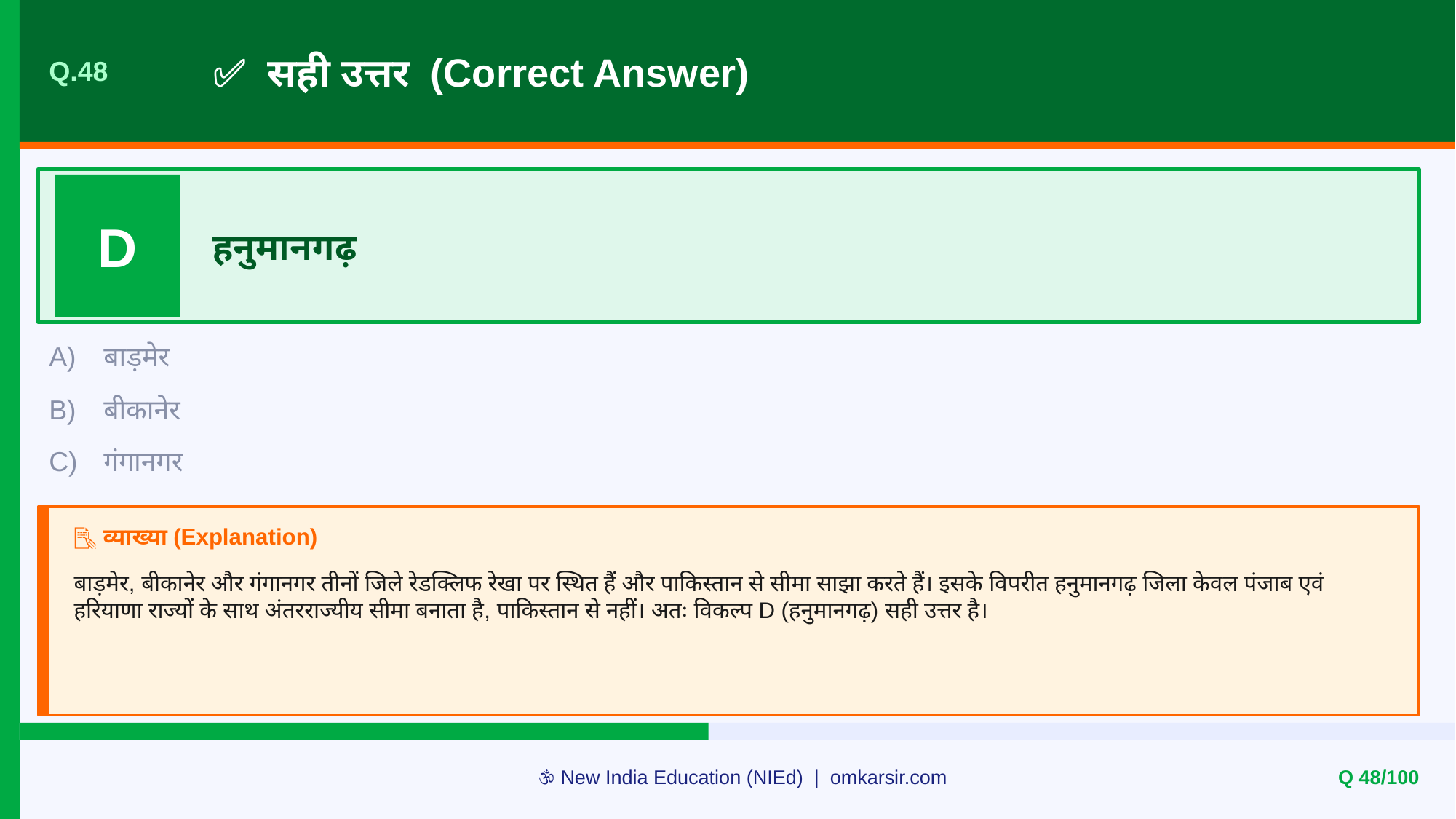

✅  सही उत्तर  (Correct Answer)
Q.48

D
हनुमानगढ़
A)
बाड़मेर
B)
बीकानेर
C)
गंगानगर

📝 व्याख्या (Explanation)
बाड़मेर, बीकानेर और गंगानगर तीनों जिले रेडक्लिफ रेखा पर स्थित हैं और पाकिस्तान से सीमा साझा करते हैं। इसके विपरीत हनुमानगढ़ जिला केवल पंजाब एवं हरियाणा राज्यों के साथ अंतरराज्यीय सीमा बनाता है, पाकिस्तान से नहीं। अतः विकल्प D (हनुमानगढ़) सही उत्तर है।

🕉️ New India Education (NIEd)  |  omkarsir.com
Q 48/100